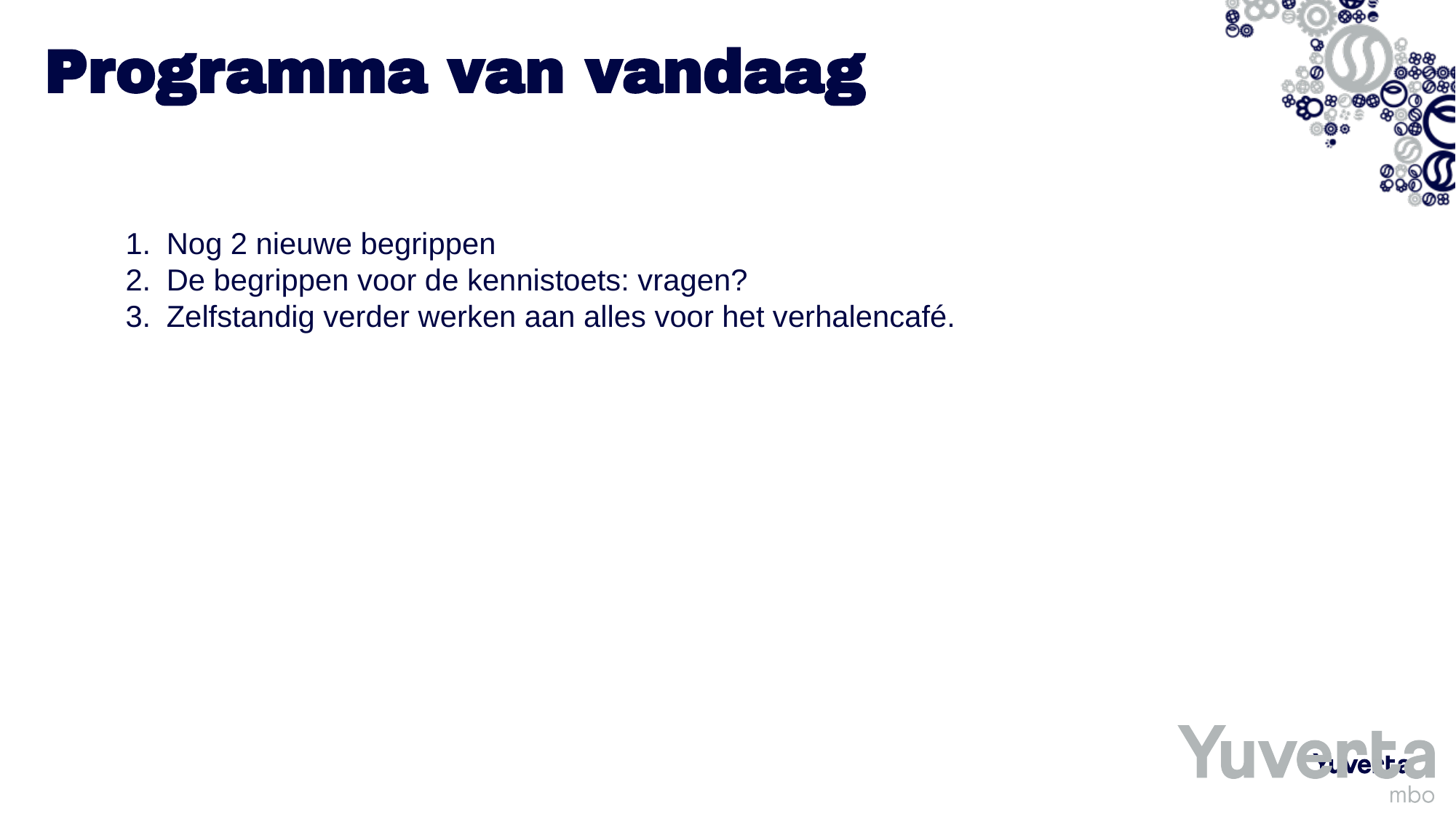

# Programma van vandaag
Nog 2 nieuwe begrippen
De begrippen voor de kennistoets: vragen?
Zelfstandig verder werken aan alles voor het verhalencafé.